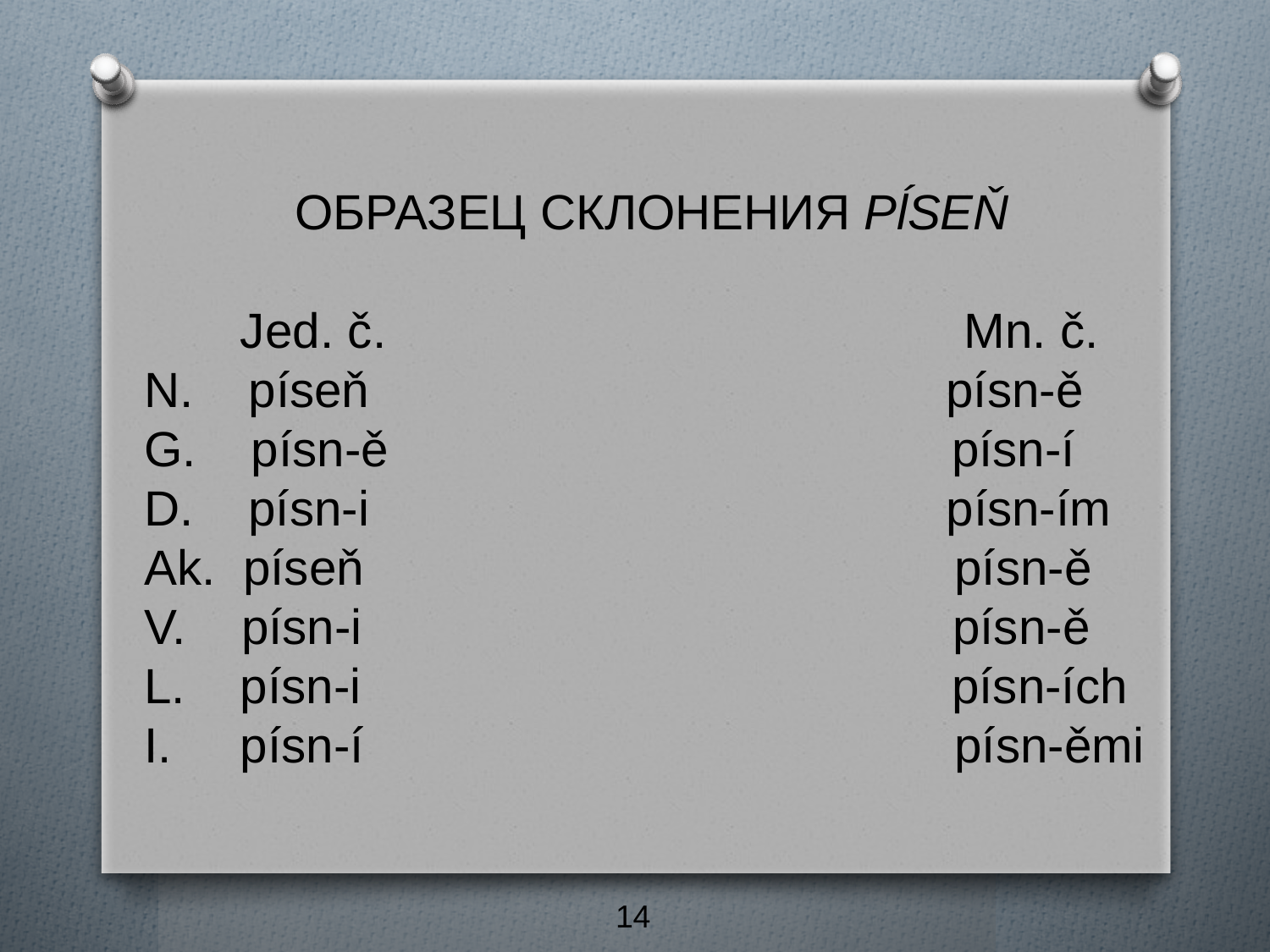

ОБРАЗЕЦ СКЛОНЕНИЯ PĺSEŇ

       Jed. č.                                          Mn. č.
N.    píseň                                          písn-ě
G.    písn-ě                                         písn-í
D.    písn-i                                          písn-ím
Ak.  píseň                                           písn-ě
V.    písn-i                                           písn-ě
L.    písn-i                                           písn-ích
I.     písn-í                                           písn-ěmi
14